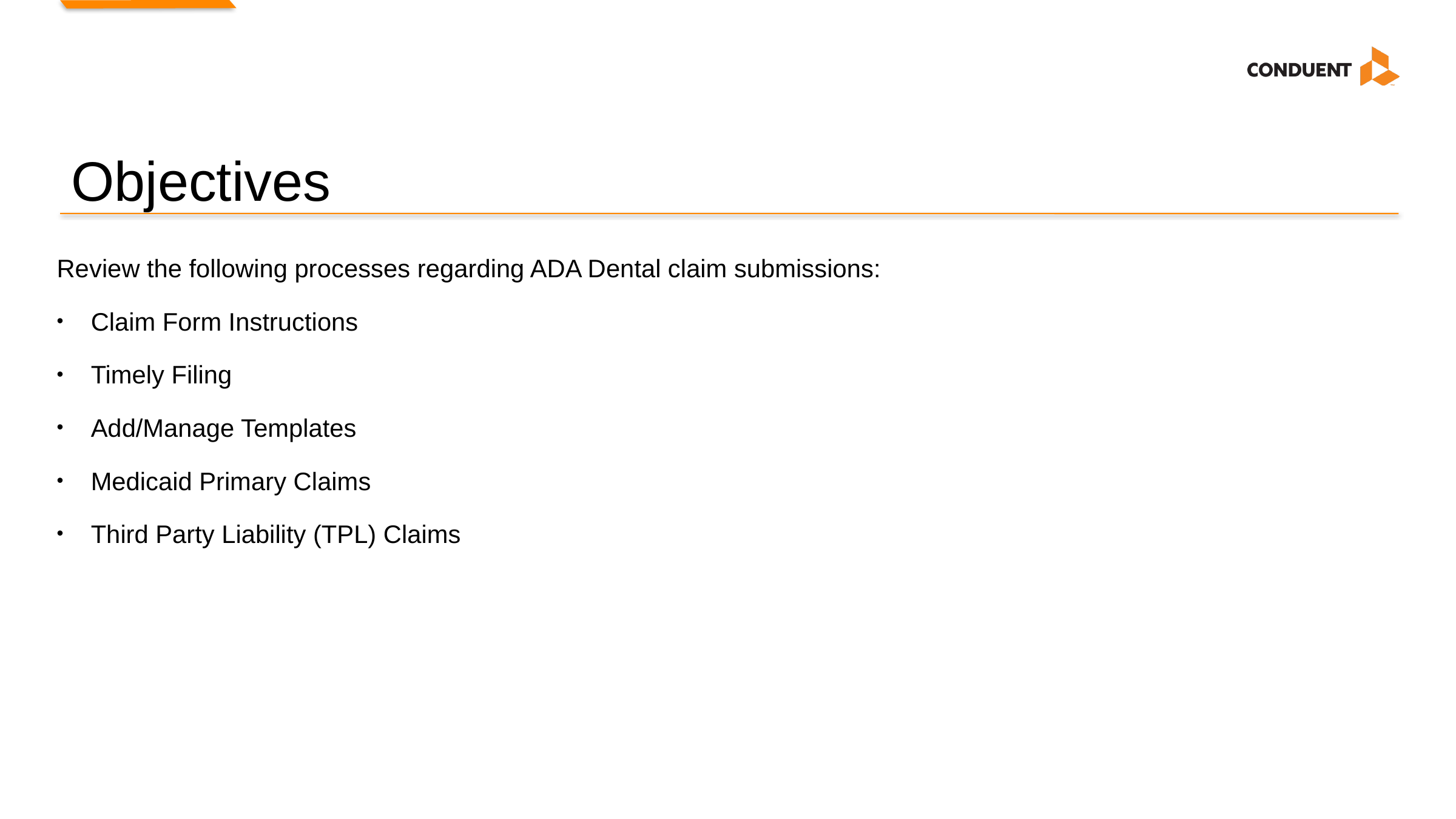

# Objectives
Review the following processes regarding ADA Dental claim submissions:
Claim Form Instructions
Timely Filing
Add/Manage Templates
Medicaid Primary Claims
Third Party Liability (TPL) Claims